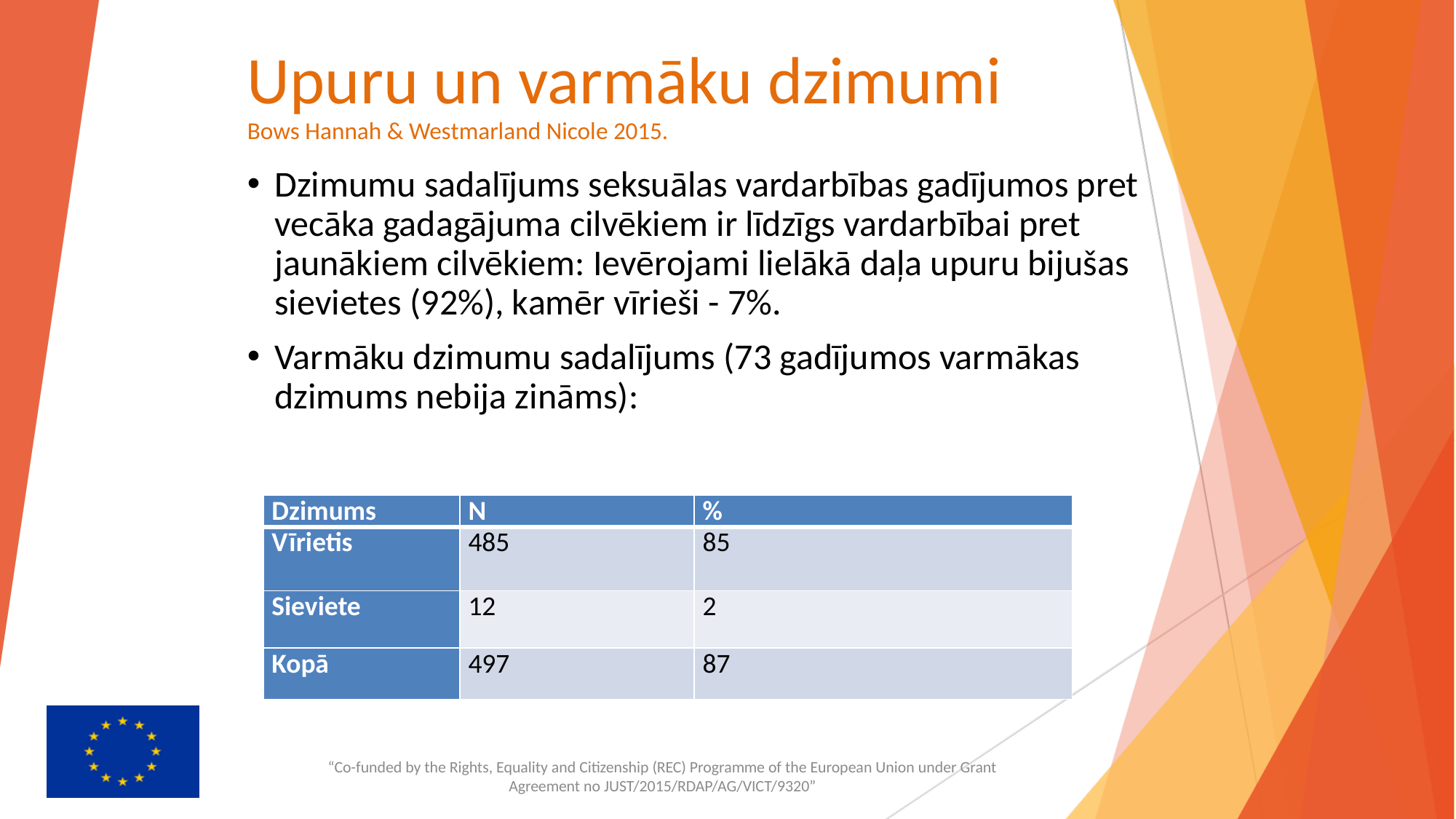

# Upuru un varmāku dzimumi Bows Hannah & Westmarland Nicole 2015.
Dzimumu sadalījums seksuālas vardarbības gadījumos pret vecāka gadagājuma cilvēkiem ir līdzīgs vardarbībai pret jaunākiem cilvēkiem: Ievērojami lielākā daļa upuru bijušas sievietes (92%), kamēr vīrieši - 7%.
Varmāku dzimumu sadalījums (73 gadījumos varmākas dzimums nebija zināms):

| Dzimums | N | % |
| --- | --- | --- |
| Vīrietis | 485 | 85 |
| Sieviete | 12 | 2 |
| Kopā | 497 | 87 |